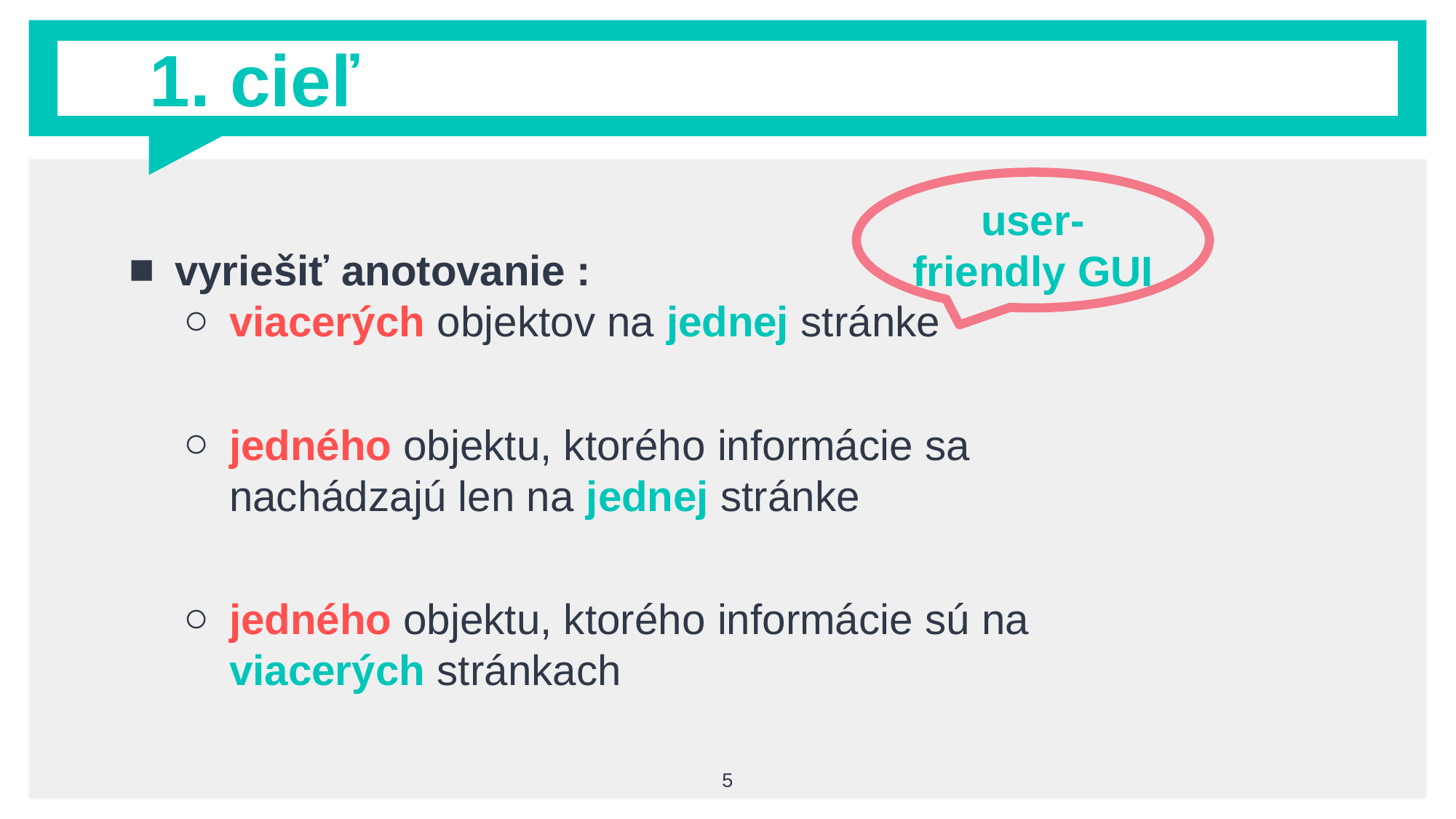

# 1. cieľ

vyriešiť anotovanie :
viacerých objektov na jednej stránke

jedného objektu, ktorého informácie sa nachádzajú len na jednej stránke

jedného objektu, ktorého informácie sú na viacerých stránkach

user-friendly GUI
5